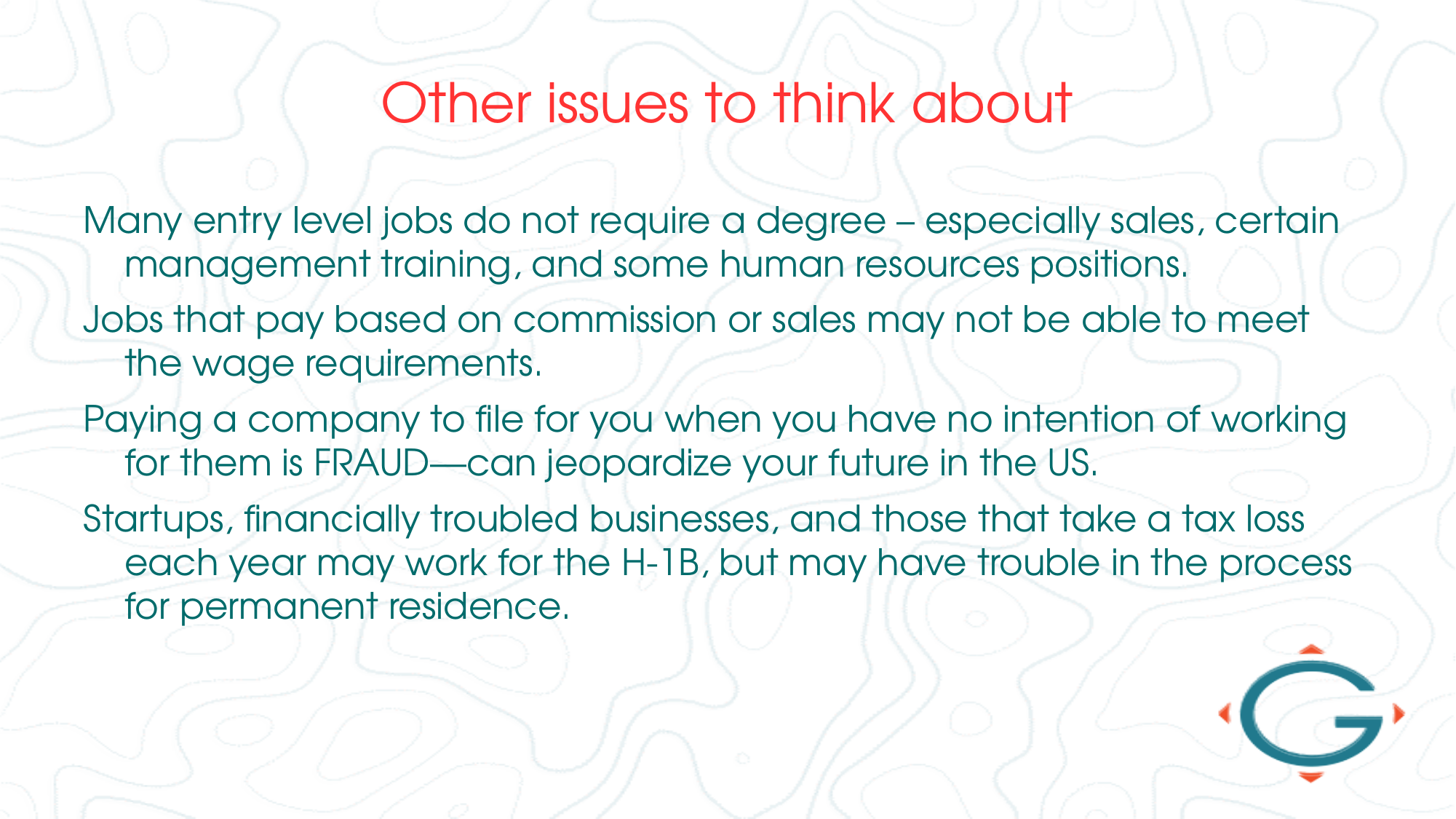

# Other issues to think about
Many entry level jobs do not require a degree – especially sales, certain management training, and some human resources positions.
Jobs that pay based on commission or sales may not be able to meet the wage requirements.
Paying a company to file for you when you have no intention of working for them is FRAUD—can jeopardize your future in the US.
Startups, financially troubled businesses, and those that take a tax loss each year may work for the H-1B, but may have trouble in the process for permanent residence.